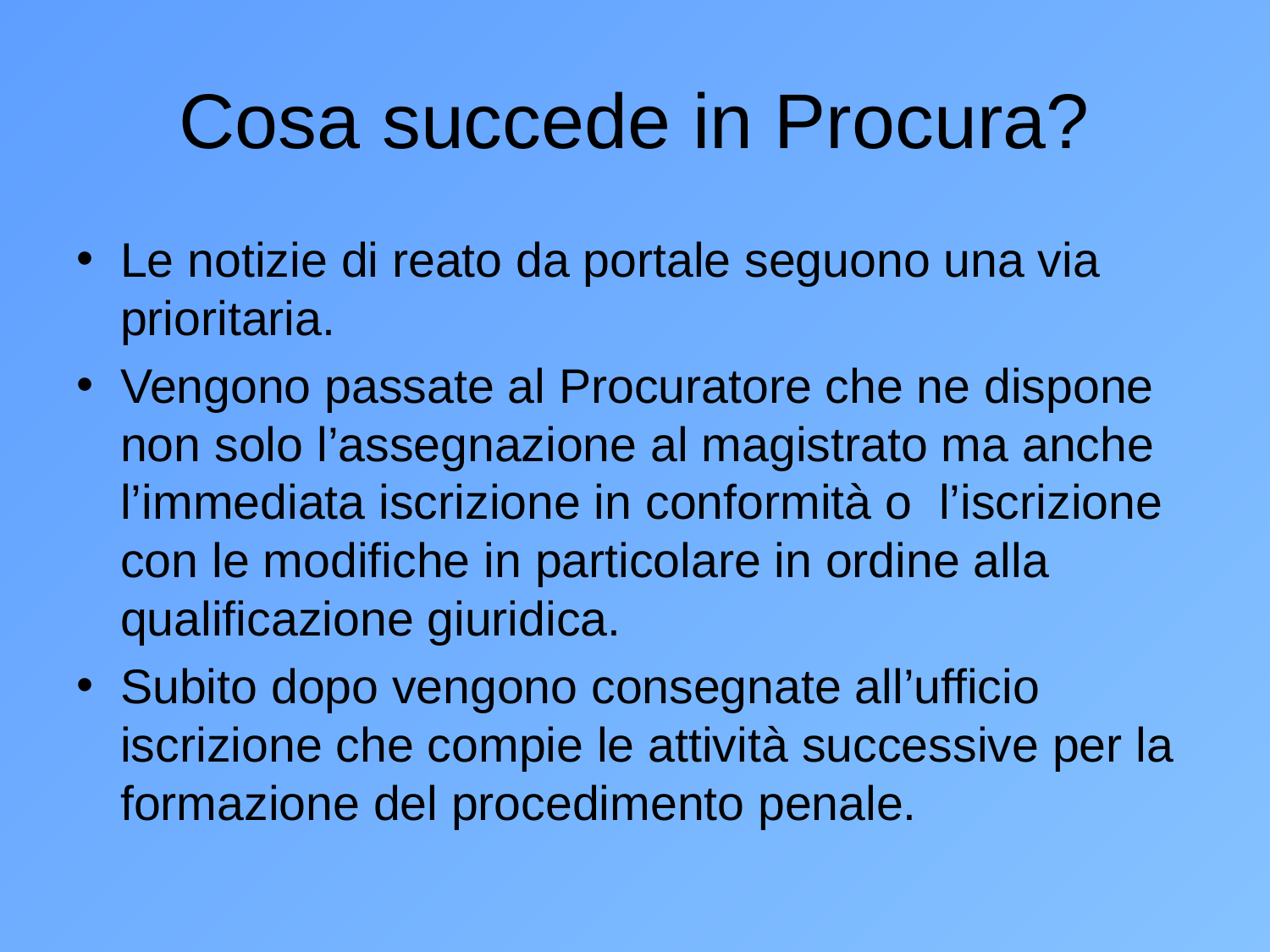

# Cosa succede in Procura?
Le notizie di reato da portale seguono una via prioritaria.
Vengono passate al Procuratore che ne dispone non solo l’assegnazione al magistrato ma anche l’immediata iscrizione in conformità o  l’iscrizione con le modifiche in particolare in ordine alla qualificazione giuridica.
Subito dopo vengono consegnate all’ufficio iscrizione che compie le attività successive per la formazione del procedimento penale.